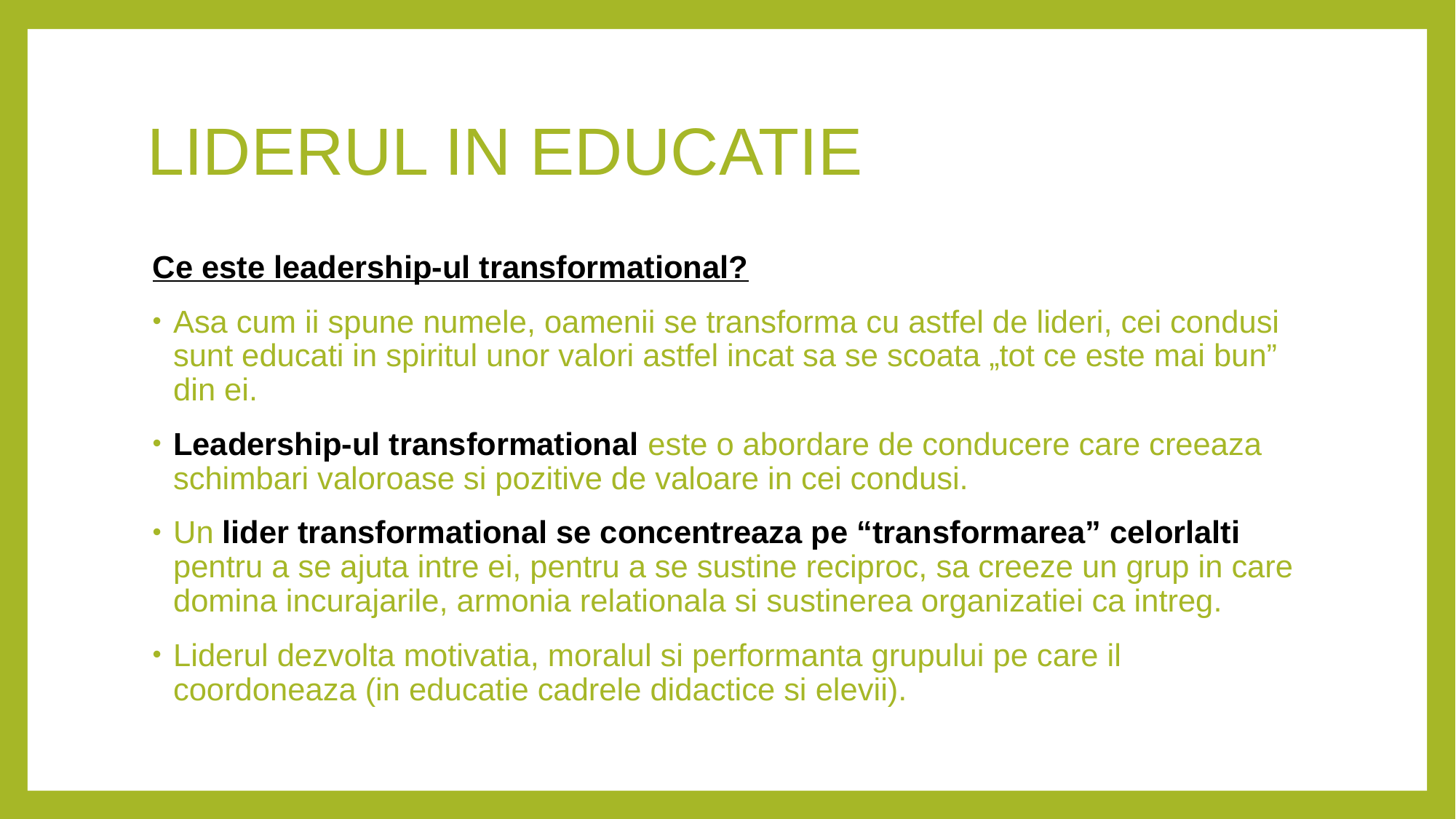

# LIDERUL IN EDUCATIE
Ce este leadership-ul transformational?
Asa cum ii spune numele, oamenii se transforma cu astfel de lideri, cei condusi sunt educati in spiritul unor valori astfel incat sa se scoata „tot ce este mai bun” din ei.
Leadership-ul transformational este o abordare de conducere care creeaza schimbari valoroase si pozitive de valoare in cei condusi.
Un lider transformational se concentreaza pe “transformarea” celorlalti pentru a se ajuta intre ei, pentru a se sustine reciproc, sa creeze un grup in care domina incurajarile, armonia relationala si sustinerea organizatiei ca intreg.
Liderul dezvolta motivatia, moralul si performanta grupului pe care il coordoneaza (in educatie cadrele didactice si elevii).